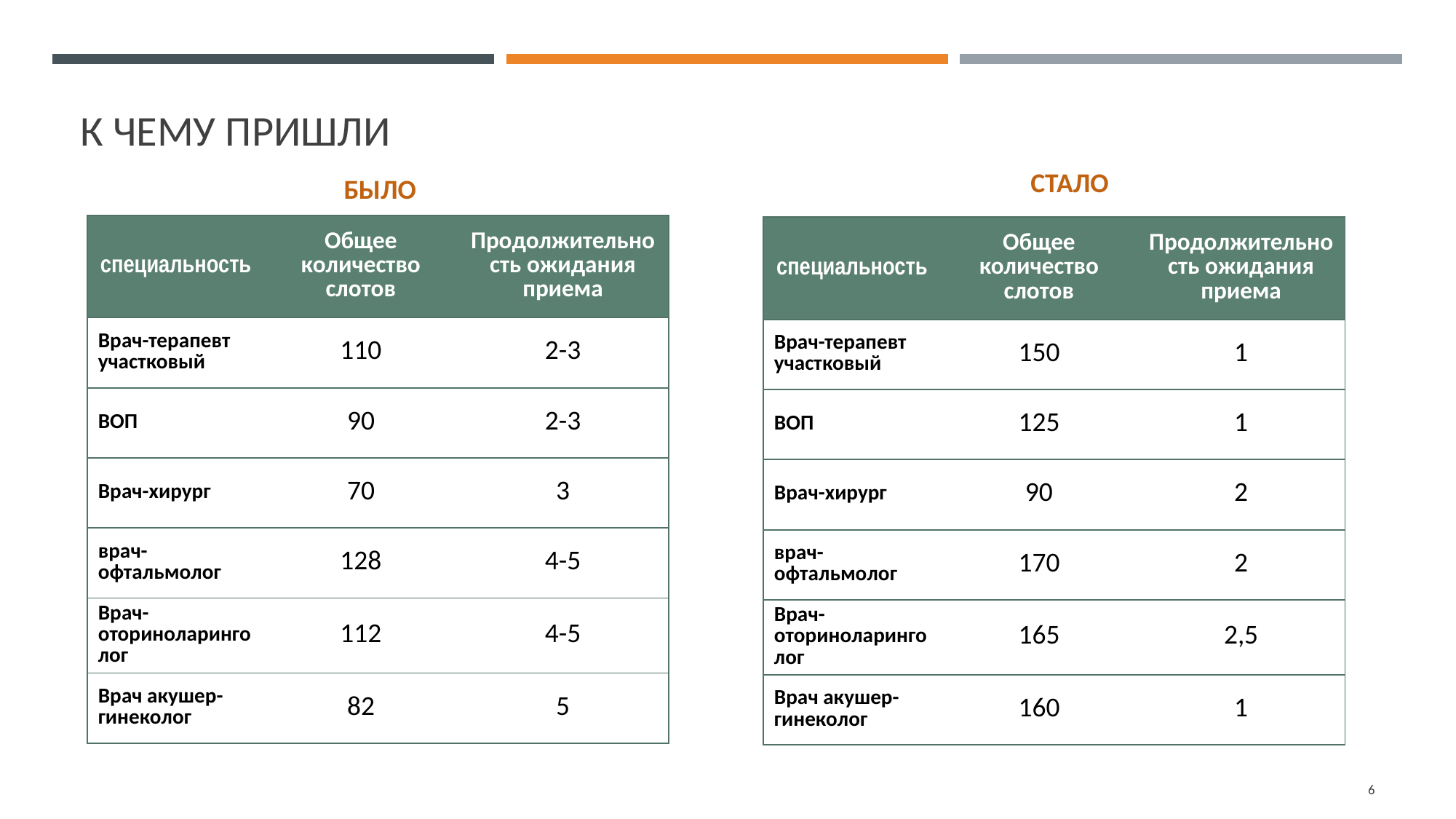

# К чему пришли
СТАЛО
БЫЛО
| специальность | Общее количество слотов | Продолжительность ожидания приема |
| --- | --- | --- |
| Врач-терапевт участковый | 110 | 2-3 |
| ВОП | 90 | 2-3 |
| Врач-хирург | 70 | 3 |
| врач-офтальмолог | 128 | 4-5 |
| Врач-оториноларинголог | 112 | 4-5 |
| Врач акушер-гинеколог | 82 | 5 |
| специальность | Общее количество слотов | Продолжительность ожидания приема |
| --- | --- | --- |
| Врач-терапевт участковый | 150 | 1 |
| ВОП | 125 | 1 |
| Врач-хирург | 90 | 2 |
| врач-офтальмолог | 170 | 2 |
| Врач-оториноларинголог | 165 | 2,5 |
| Врач акушер-гинеколог | 160 | 1 |
6